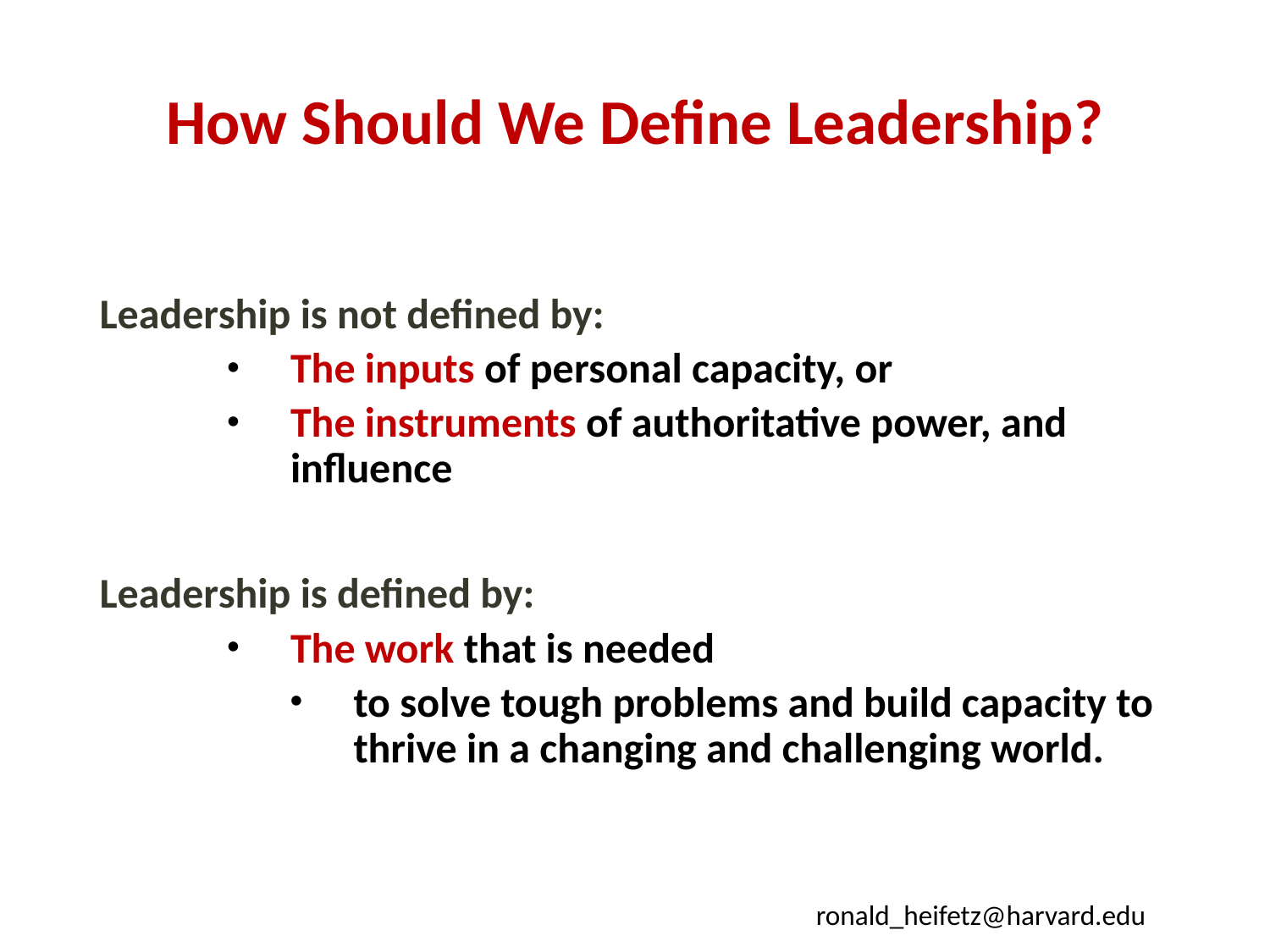

# How Should We Define Leadership?
Leadership is not defined by:
The inputs of personal capacity, or
The instruments of authoritative power, and influence

Leadership is defined by:
The work that is needed
to solve tough problems and build capacity to thrive in a changing and challenging world.
ronald_heifetz@harvard.edu